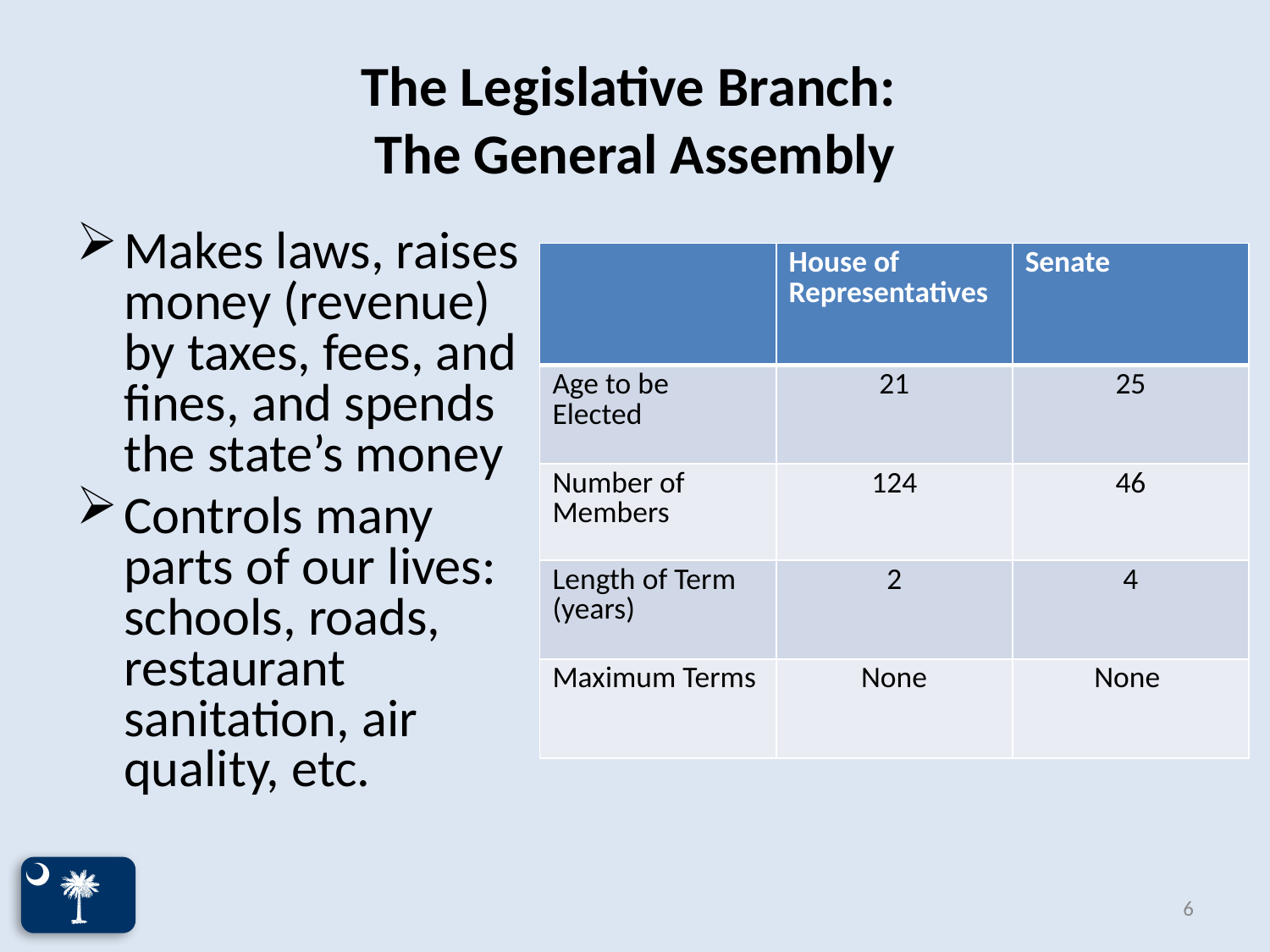

# The Legislative Branch: The General Assembly
Makes laws, raises money (revenue) by taxes, fees, and fines, and spends the state’s money
Controls many parts of our lives: schools, roads, restaurant sanitation, air quality, etc.

|  | House of Representatives | Senate |
| --- | --- | --- |
| Age to be Elected | 21 | 25 |
| Number of Members | 124 | 46 |
| Length of Term (years) | 2 | 4 |
| Maximum Terms | None | None |
6